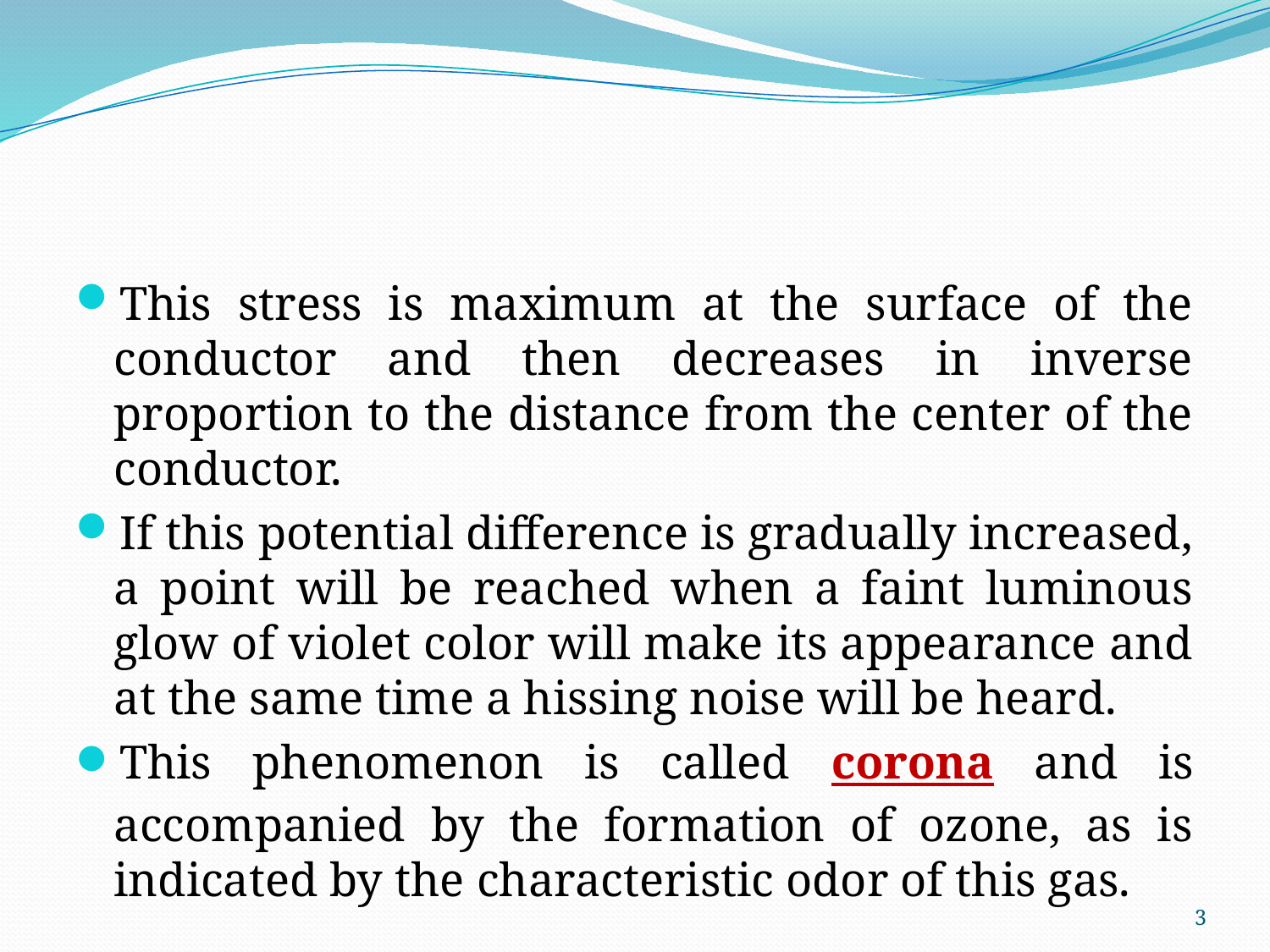

#
This stress is maximum at the surface of the conductor and then decreases in inverse proportion to the distance from the center of the conductor.
If this potential difference is gradually increased, a point will be reached when a faint luminous glow of violet color will make its appearance and at the same time a hissing noise will be heard.
This phenomenon is called corona and is accompanied by the formation of ozone, as is indicated by the characteristic odor of this gas.
3